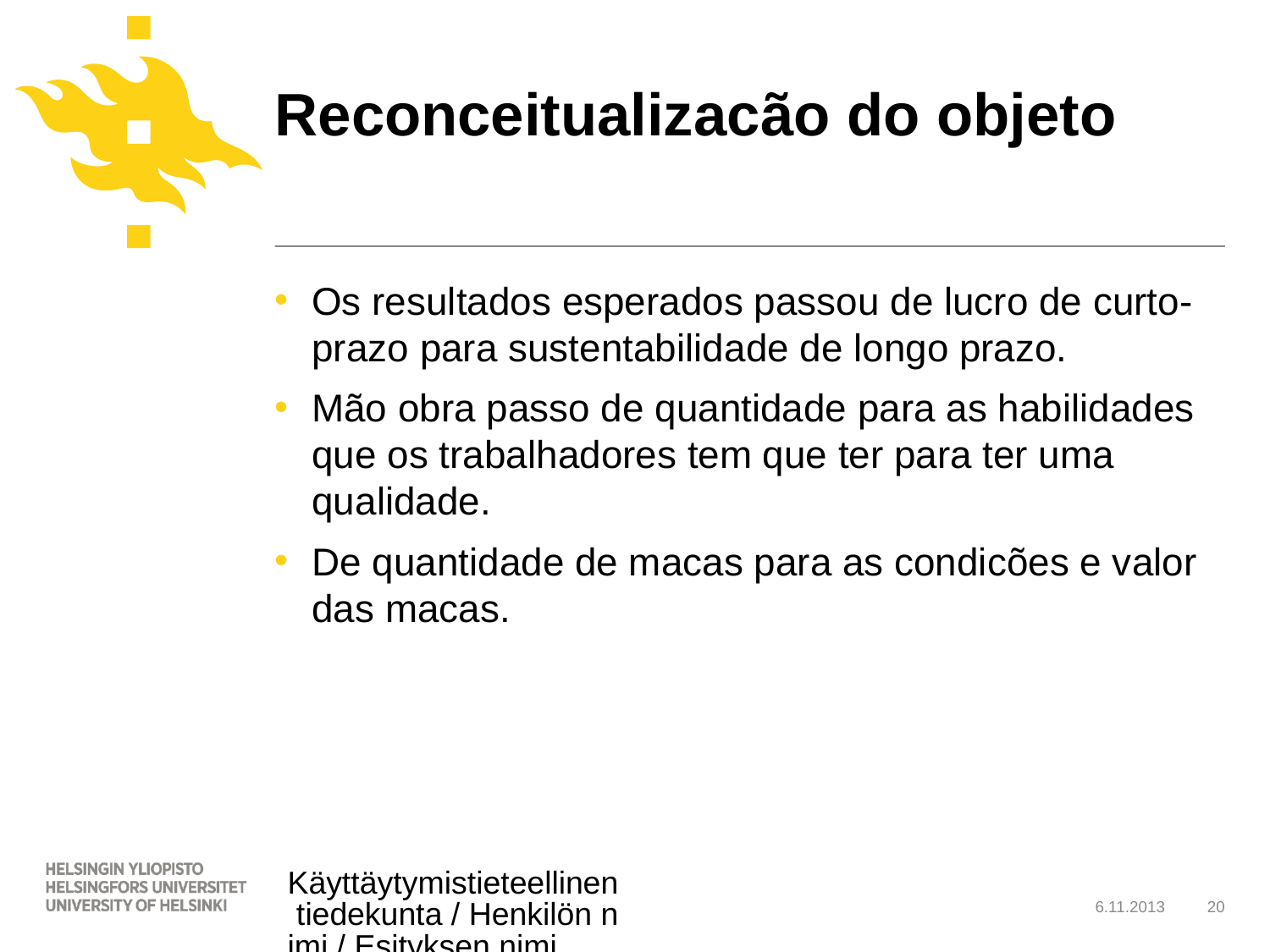

# Reconceitualizacão do objeto
Os resultados esperados passou de lucro de curto-prazo para sustentabilidade de longo prazo.
Mão obra passo de quantidade para as habilidades que os trabalhadores tem que ter para ter uma qualidade.
De quantidade de macas para as condicões e valor das macas.
Käyttäytymistieteellinen tiedekunta / Henkilön nimi / Esityksen nimi
6.11.2013
20